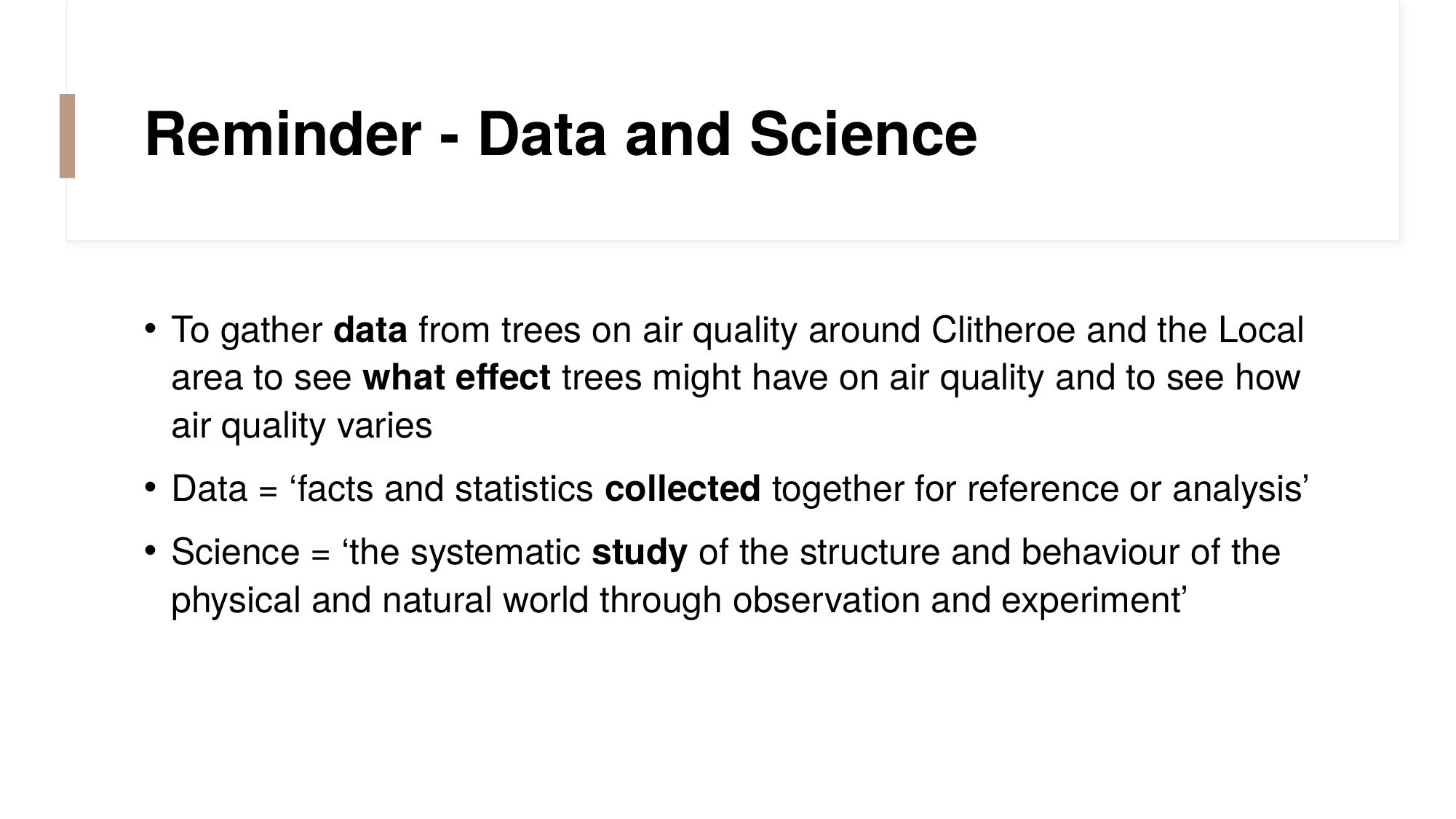

# Reminder - Data and Science
To gather data from trees on air quality around Clitheroe and the Local area to see what effect trees might have on air quality and to see how air quality varies
Data = ‘facts and statistics collected together for reference or analysis’
Science = ‘the systematic study of the structure and behaviour of the physical and natural world through observation and experiment’